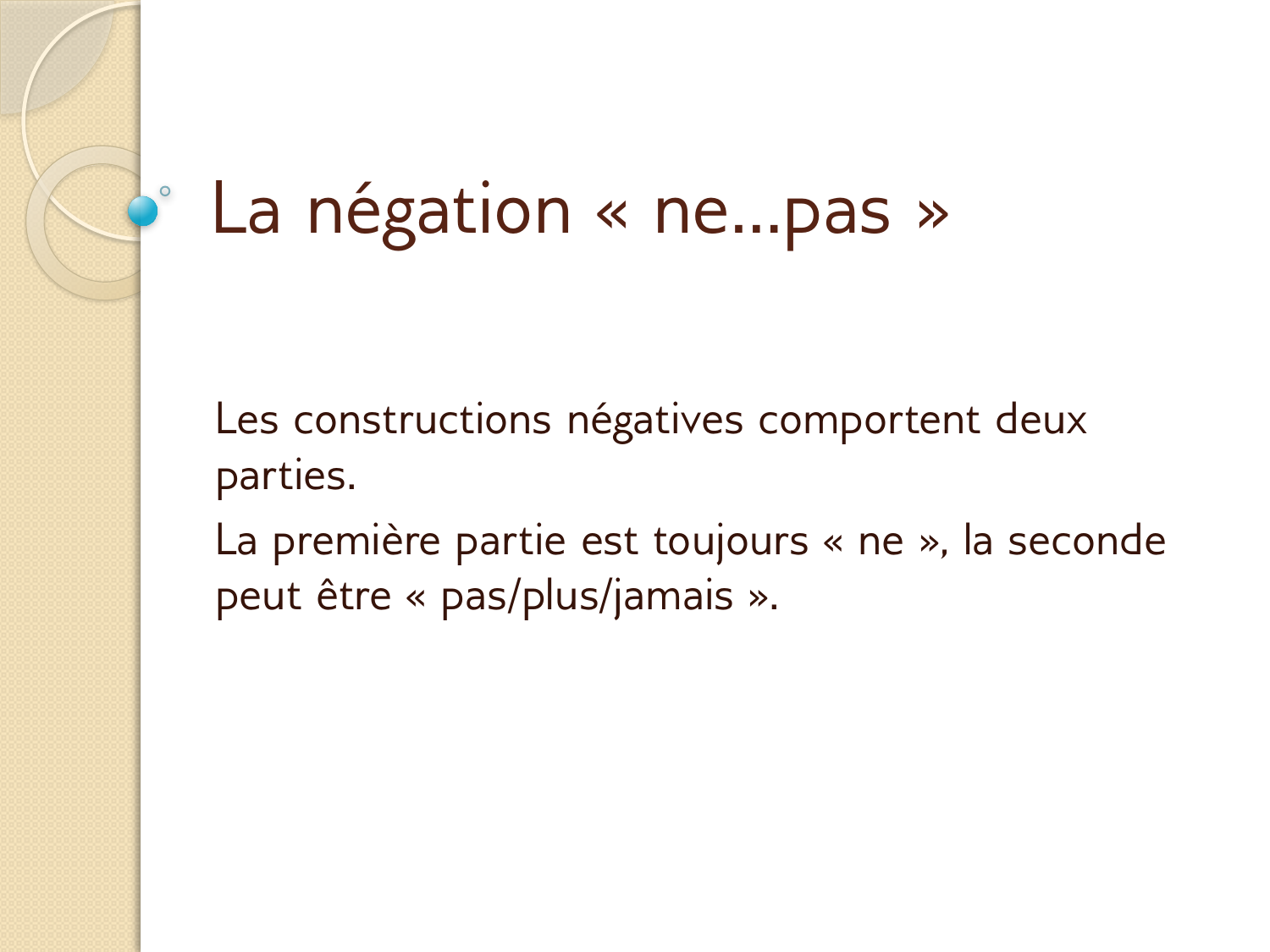

# La négation « ne…pas »

Les constructions négatives comportent deux parties.
La première partie est toujours « ne », la seconde peut être « pas/plus/jamais ».